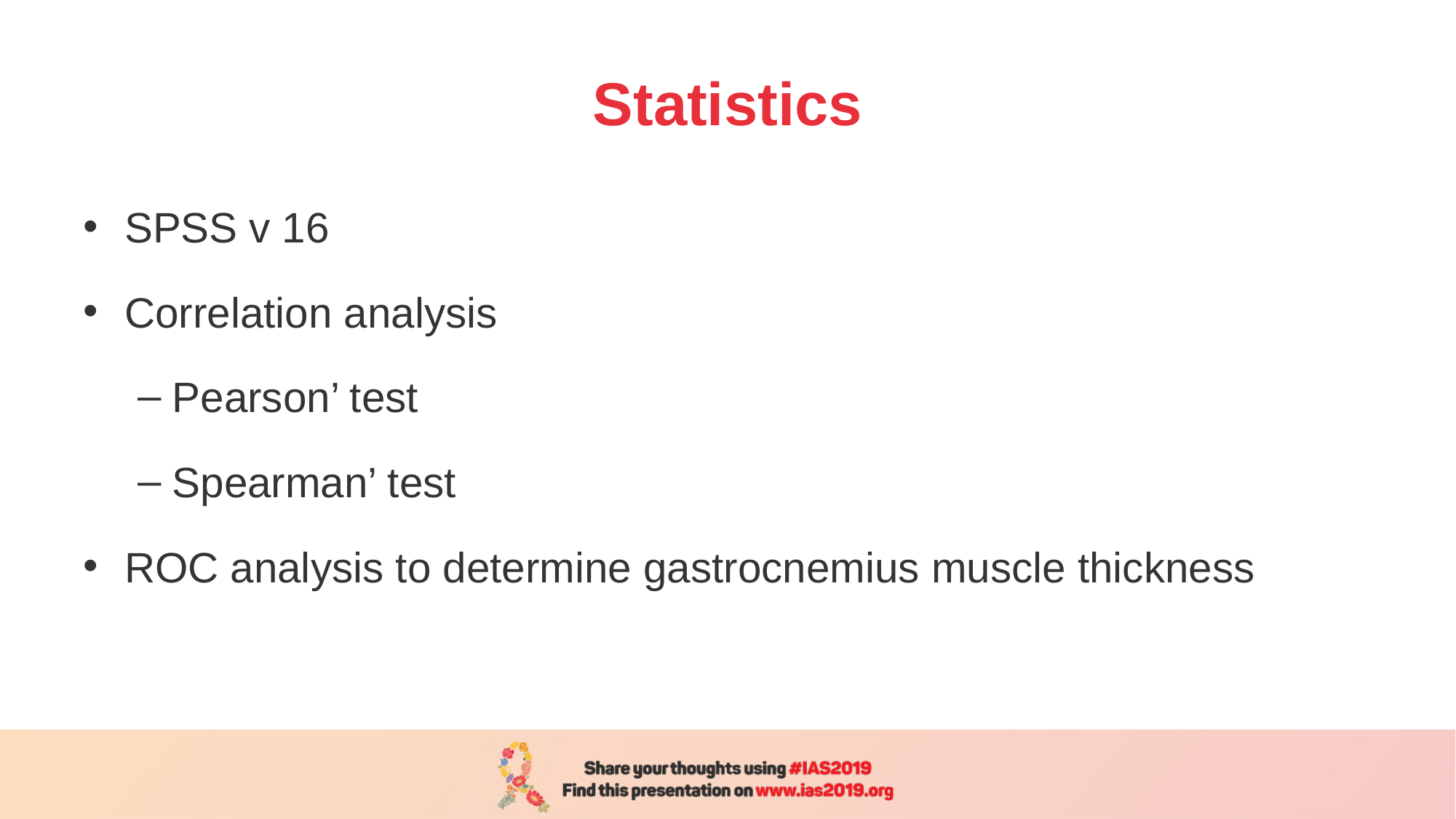

# Statistics
SPSS v 16
Correlation analysis
Pearson’ test
Spearman’ test
ROC analysis to determine gastrocnemius muscle thickness